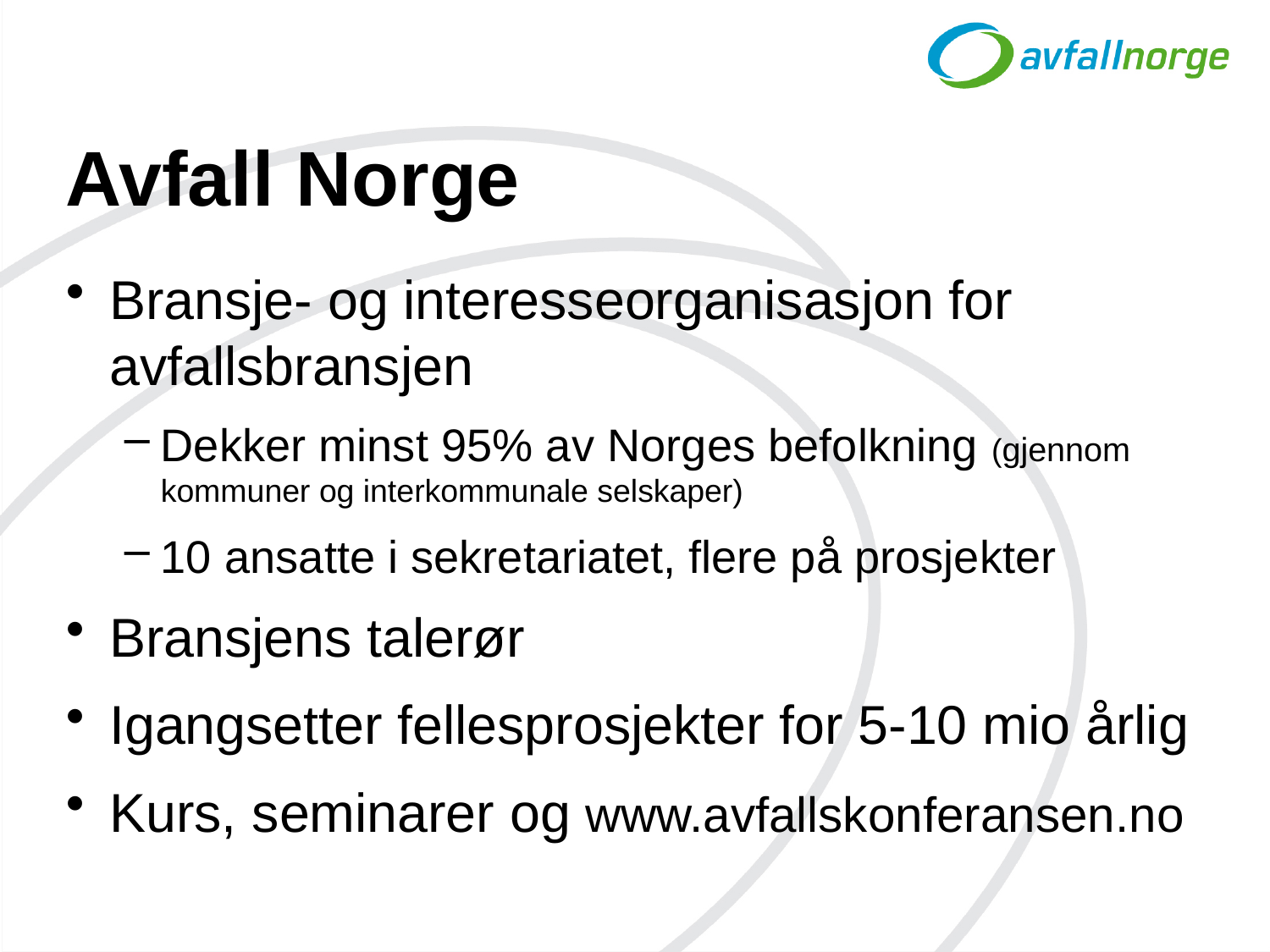

# Avfall Norge
Bransje- og interesseorganisasjon for avfallsbransjen
Dekker minst 95% av Norges befolkning (gjennom kommuner og interkommunale selskaper)
10 ansatte i sekretariatet, flere på prosjekter
Bransjens talerør
Igangsetter fellesprosjekter for 5-10 mio årlig
Kurs, seminarer og www.avfallskonferansen.no